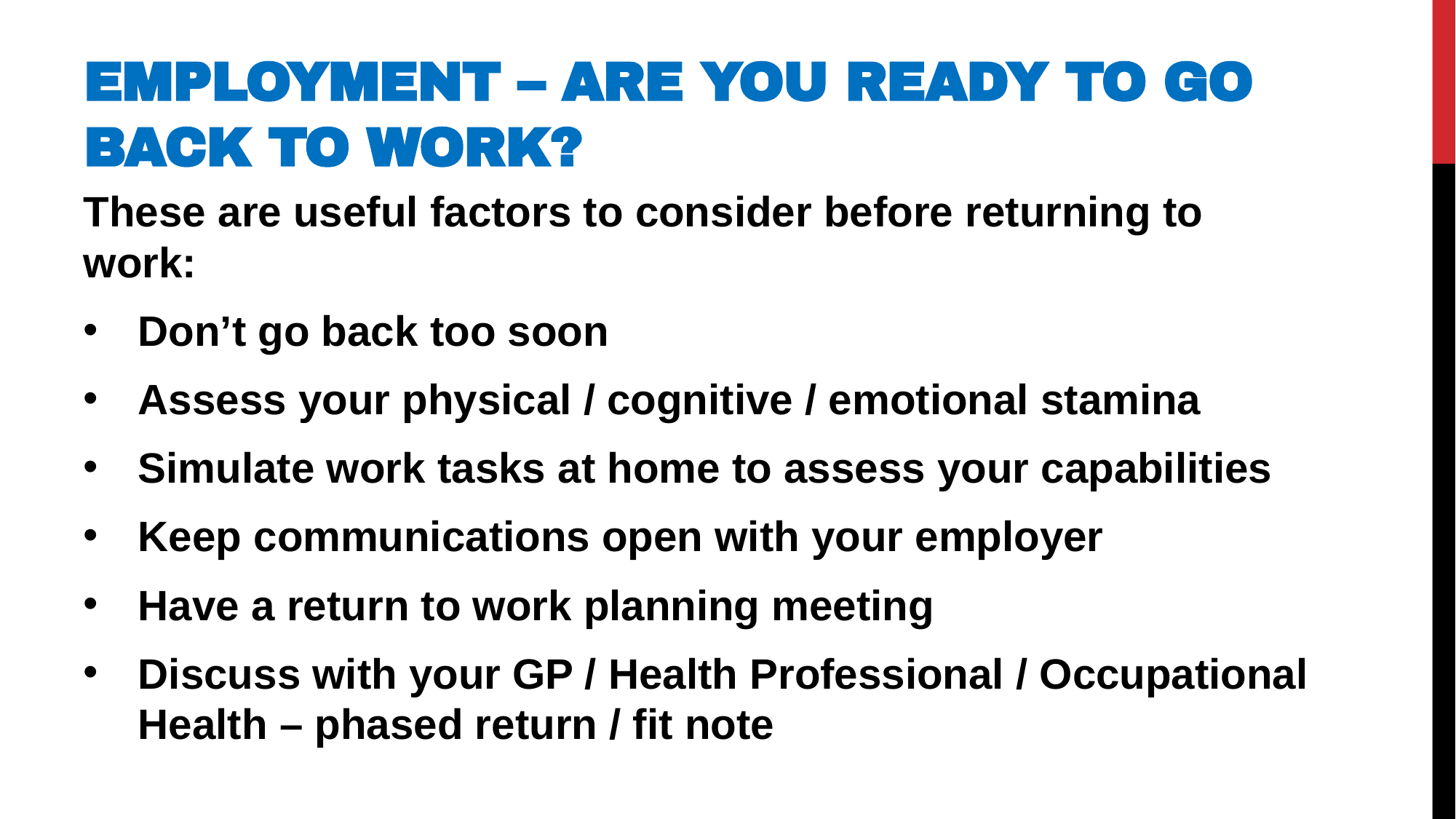

# Employment – are you ready to go back to work?
These are useful factors to consider before returning to work:
Don’t go back too soon
Assess your physical / cognitive / emotional stamina
Simulate work tasks at home to assess your capabilities
Keep communications open with your employer
Have a return to work planning meeting
Discuss with your GP / Health Professional / Occupational Health – phased return / fit note